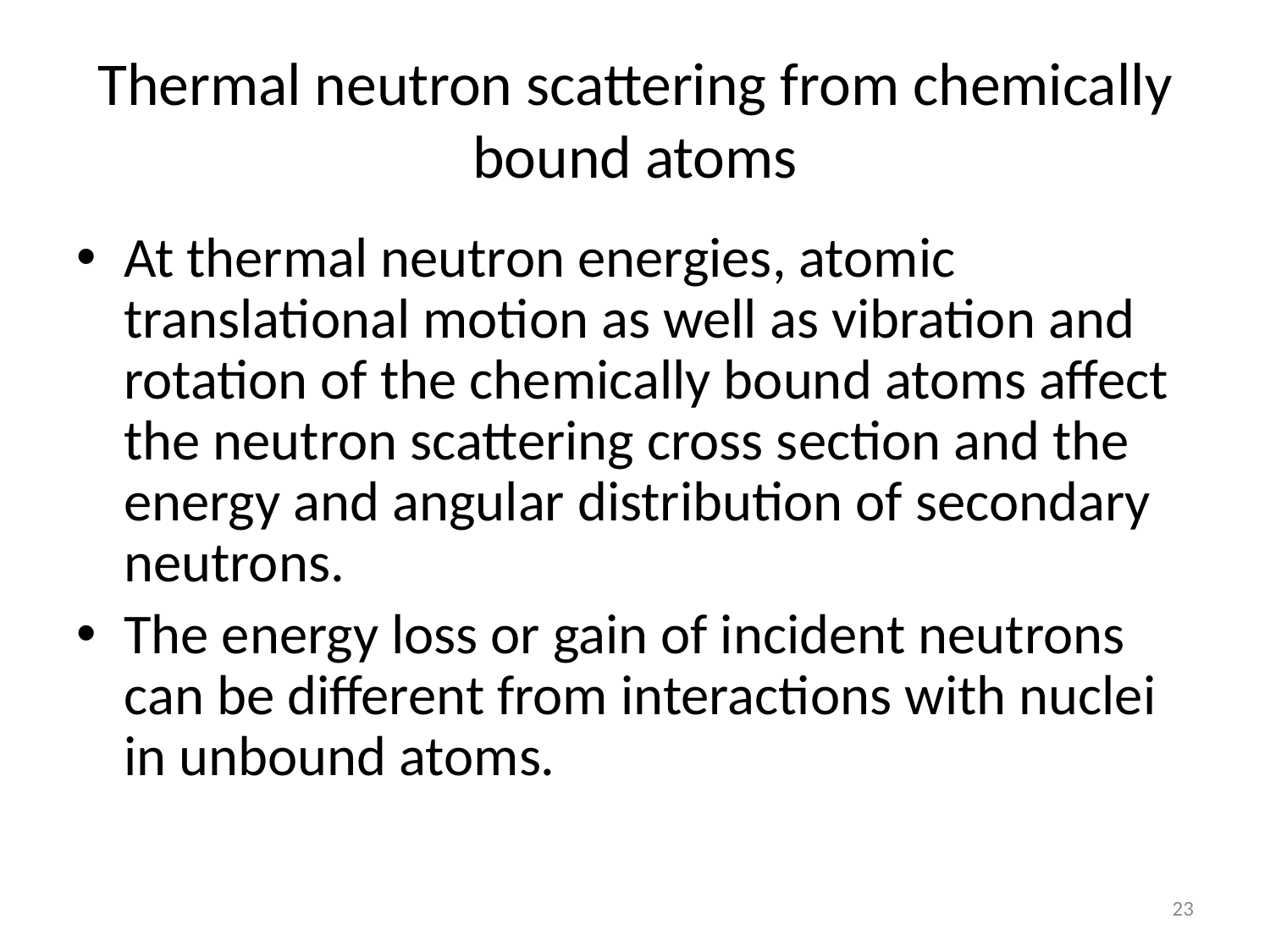

# Thermal neutron scattering from chemically bound atoms
At thermal neutron energies, atomic translational motion as well as vibration and rotation of the chemically bound atoms affect the neutron scattering cross section and the energy and angular distribution of secondary neutrons.
The energy loss or gain of incident neutrons can be different from interactions with nuclei in unbound atoms.
23